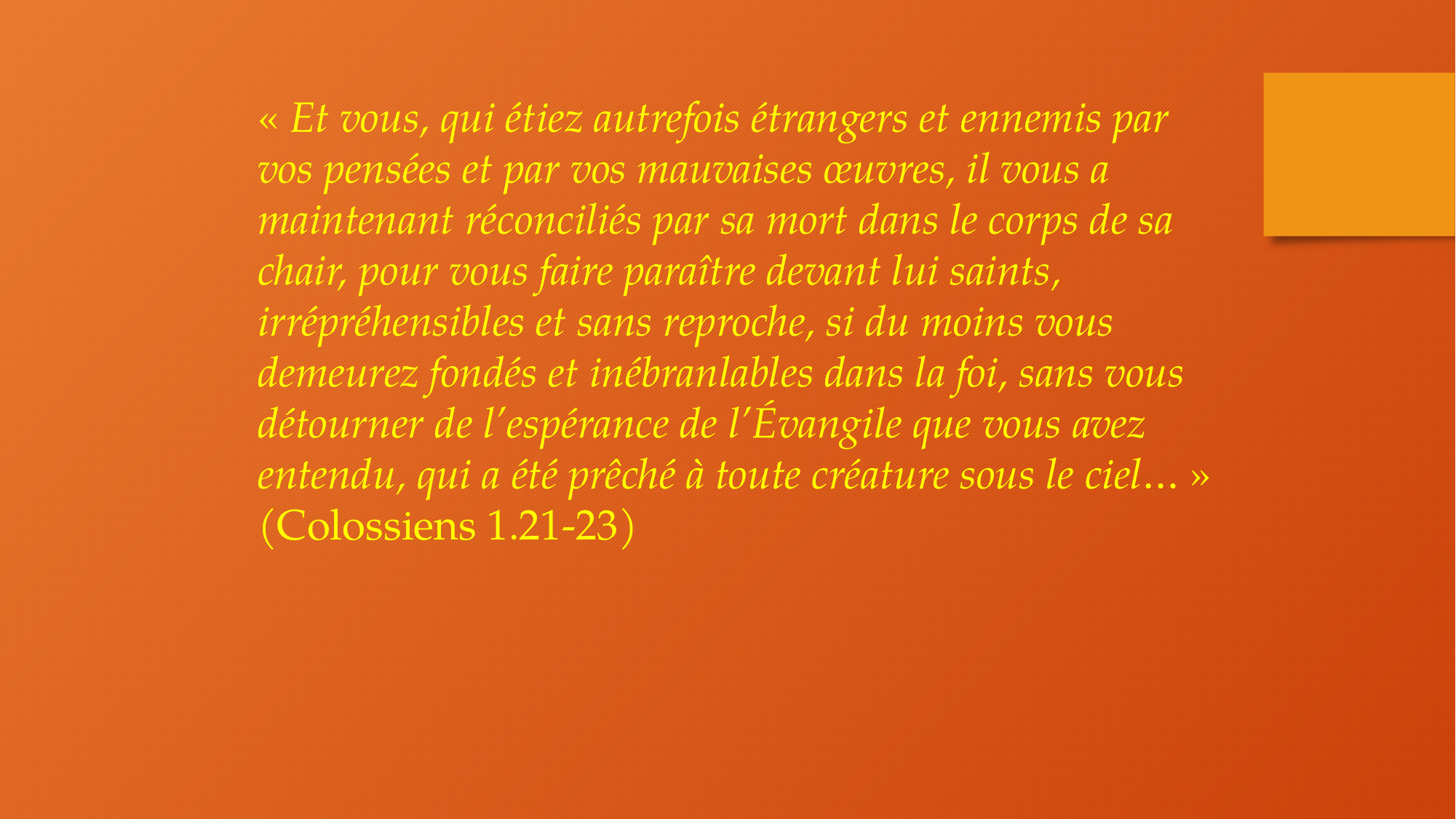

« Et vous, qui étiez autrefois étrangers et ennemis par vos pensées et par vos mauvaises œuvres, il vous a maintenant réconciliés par sa mort dans le corps de sa chair, pour vous faire paraître devant lui saints, irrépréhensibles et sans reproche, si du moins vous demeurez fondés et inébranlables dans la foi, sans vous détourner de l’espérance de l’Évangile que vous avez entendu, qui a été prêché à toute créature sous le ciel… » (Colossiens 1.21-23)